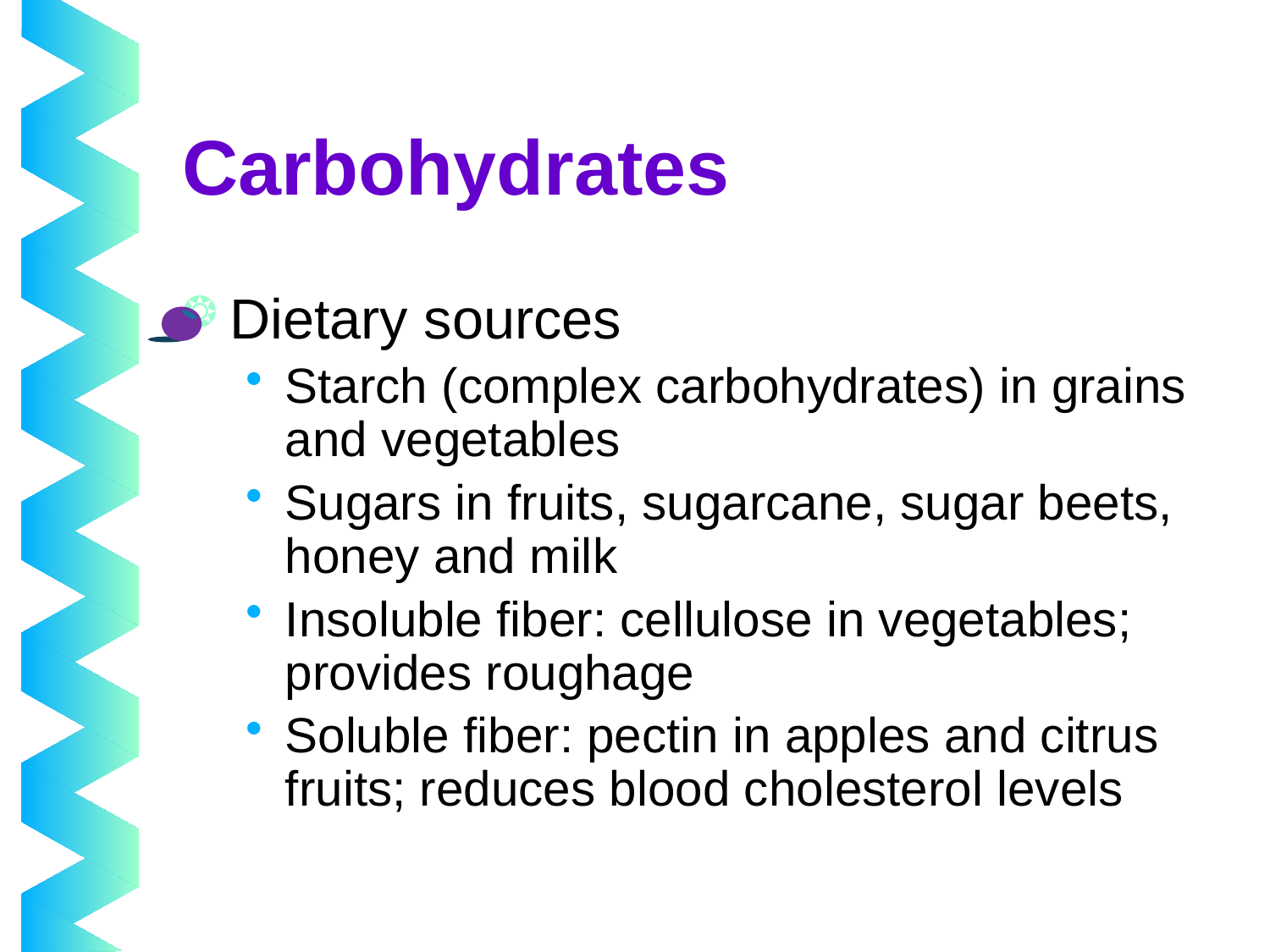

# Carbohydrates
Dietary sources
Starch (complex carbohydrates) in grains and vegetables
Sugars in fruits, sugarcane, sugar beets, honey and milk
Insoluble fiber: cellulose in vegetables; provides roughage
Soluble fiber: pectin in apples and citrus fruits; reduces blood cholesterol levels